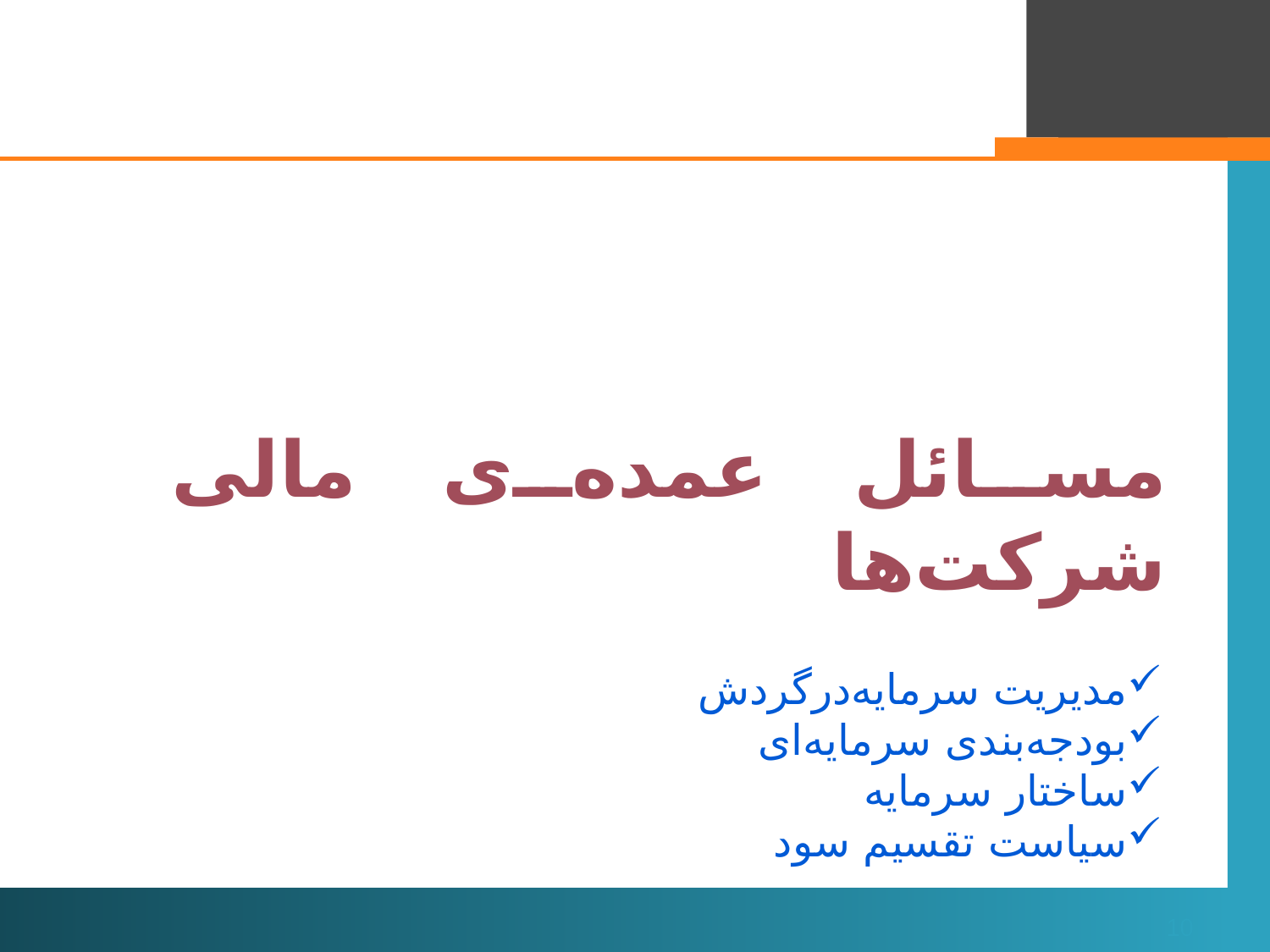

مسائل عمده‌ی مالی شرکت‌ها
#
مدیریت سرمایه‌درگردش
بودجه‌بندی سرمایه‌ای
ساختار سرمایه
سیاست تقسیم سود
10